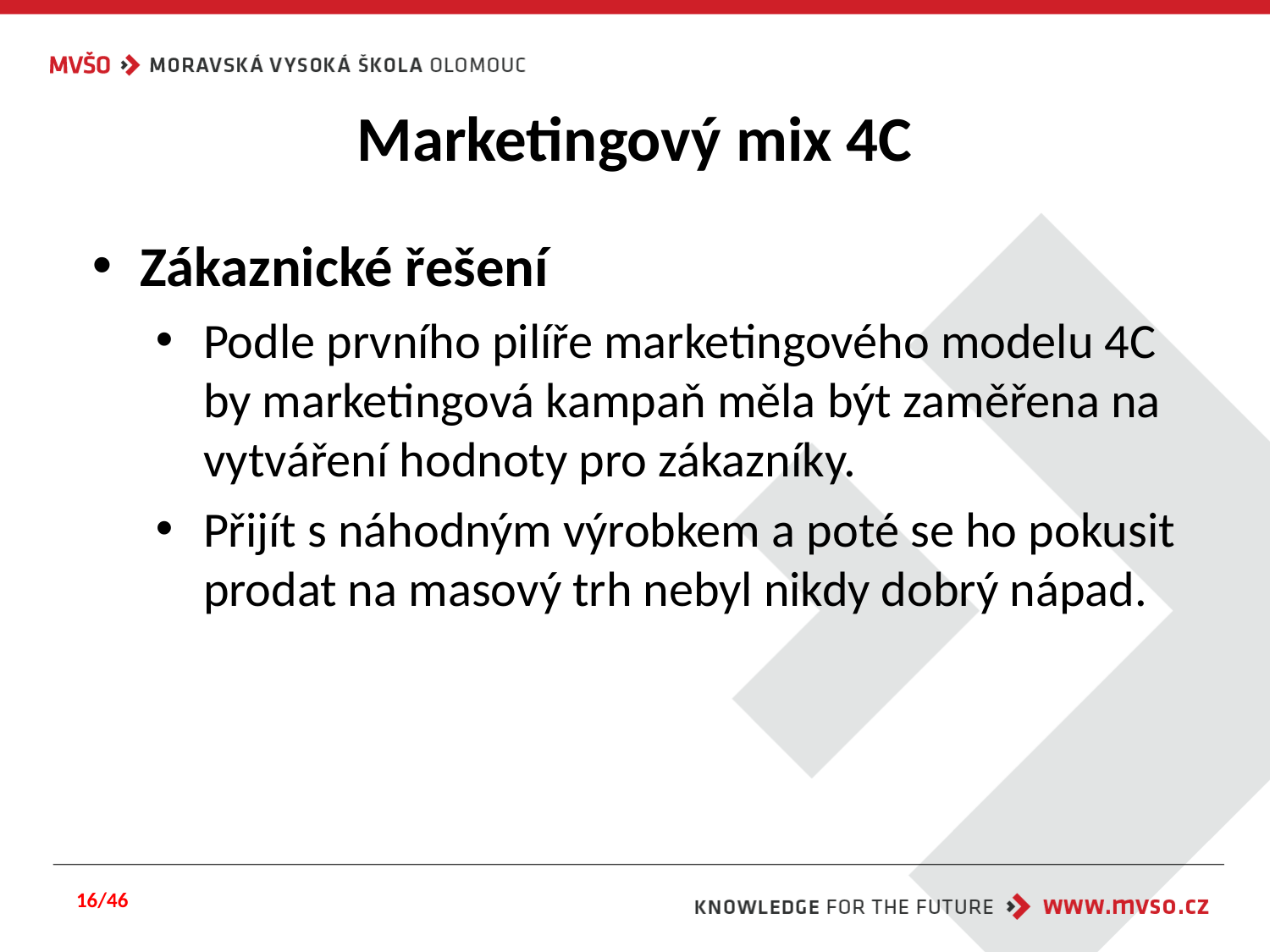

# Marketingový mix 4C
Zákaznické řešení
Podle prvního pilíře marketingového modelu 4C by marketingová kampaň měla být zaměřena na vytváření hodnoty pro zákazníky.
Přijít s náhodným výrobkem a poté se ho pokusit prodat na masový trh nebyl nikdy dobrý nápad.
16/46